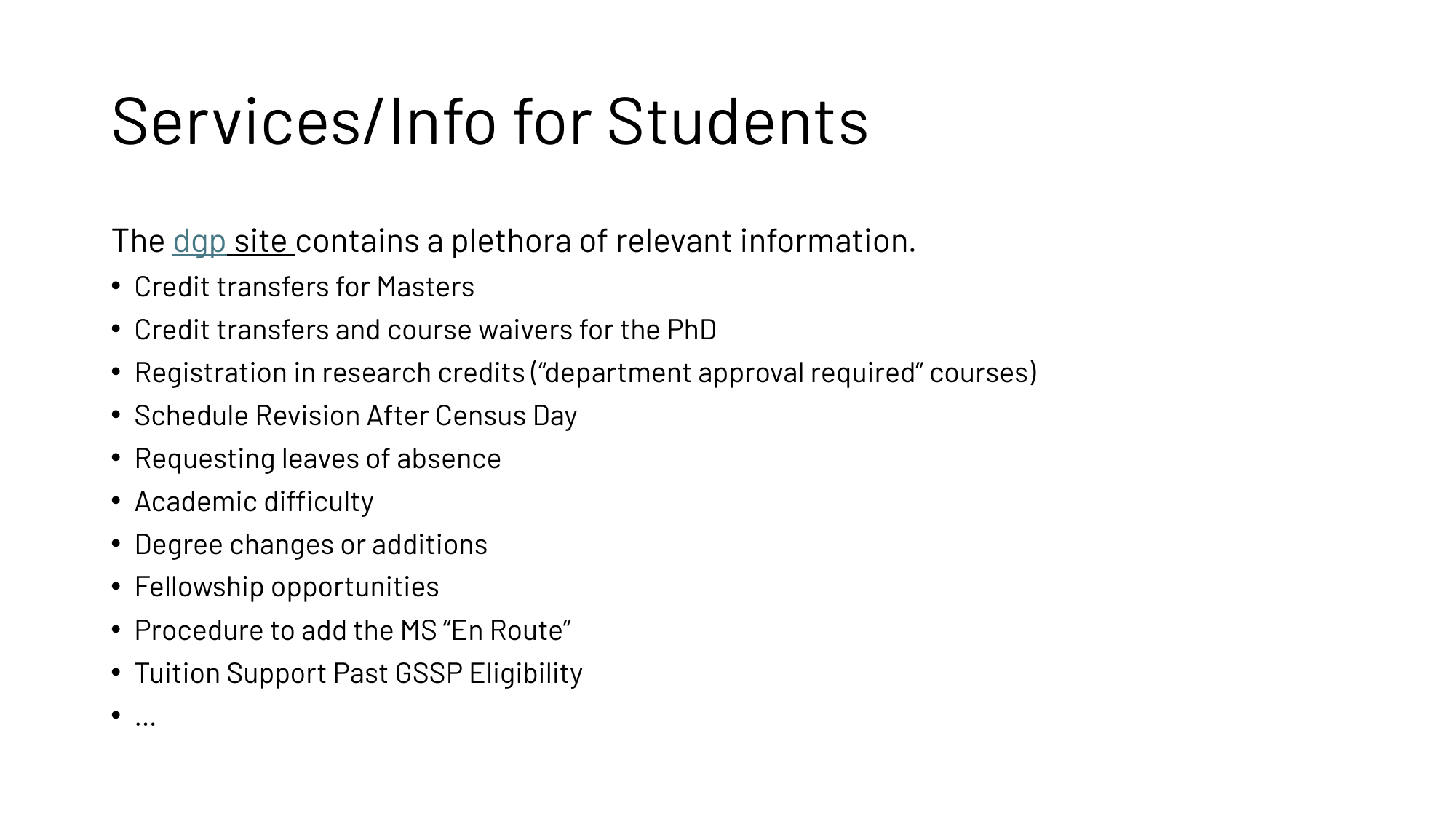

# Services/Info for Students
The dgp site contains a plethora of relevant information.
Credit transfers for Masters
Credit transfers and course waivers for the PhD
Registration in research credits (“department approval required” courses)
Schedule Revision After Census Day
Requesting leaves of absence
Academic difficulty
Degree changes or additions
Fellowship opportunities
Procedure to add the MS “En Route”
Tuition Support Past GSSP Eligibility
…